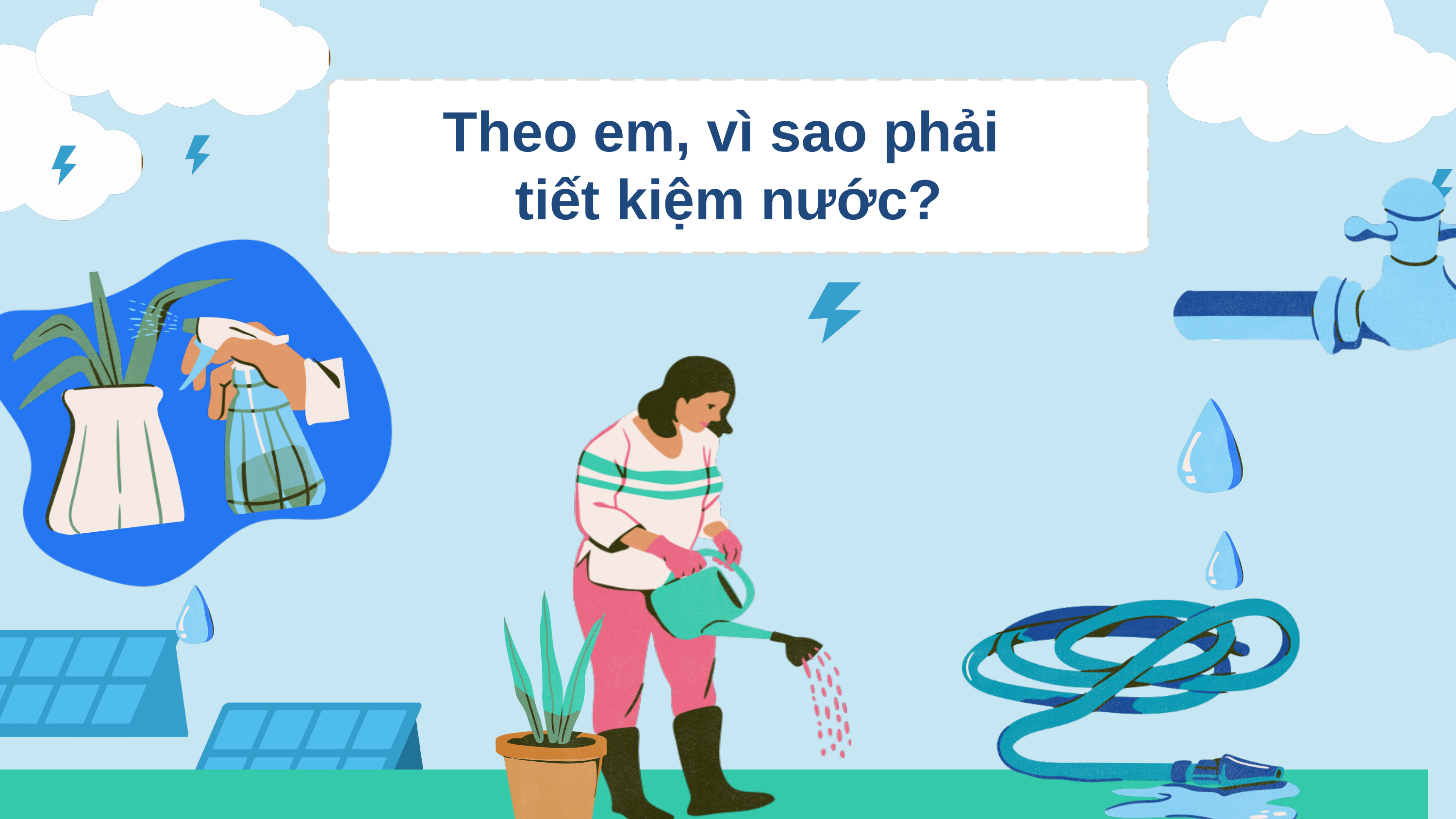

Theo em, vì sao phải
tiết kiệm nước?